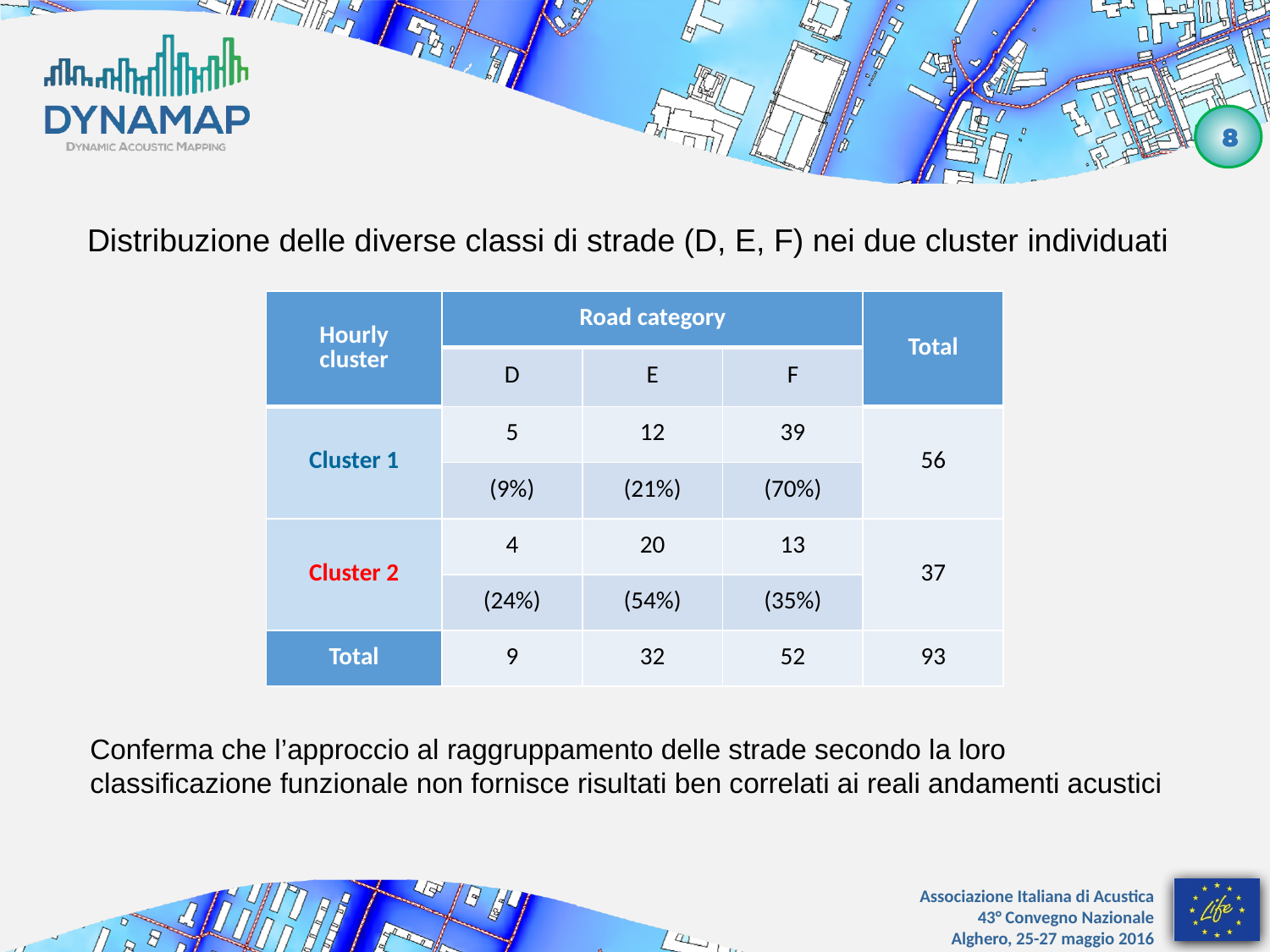

Distribuzione delle diverse classi di strade (D, E, F) nei due cluster individuati
| Hourly cluster | Road category |  |  | Total |
| --- | --- | --- | --- | --- |
|  | D | E | F |  |
| Cluster 1 | 5 | 12 | 39 | 56 |
|  | (9%) | (21%) | (70%) |  |
| Cluster 2 | 4 | 20 | 13 | 37 |
|  | (24%) | (54%) | (35%) |  |
| Total | 9 | 32 | 52 | 93 |
Conferma che l’approccio al raggruppamento delle strade secondo la loro classificazione funzionale non fornisce risultati ben correlati ai reali andamenti acustici